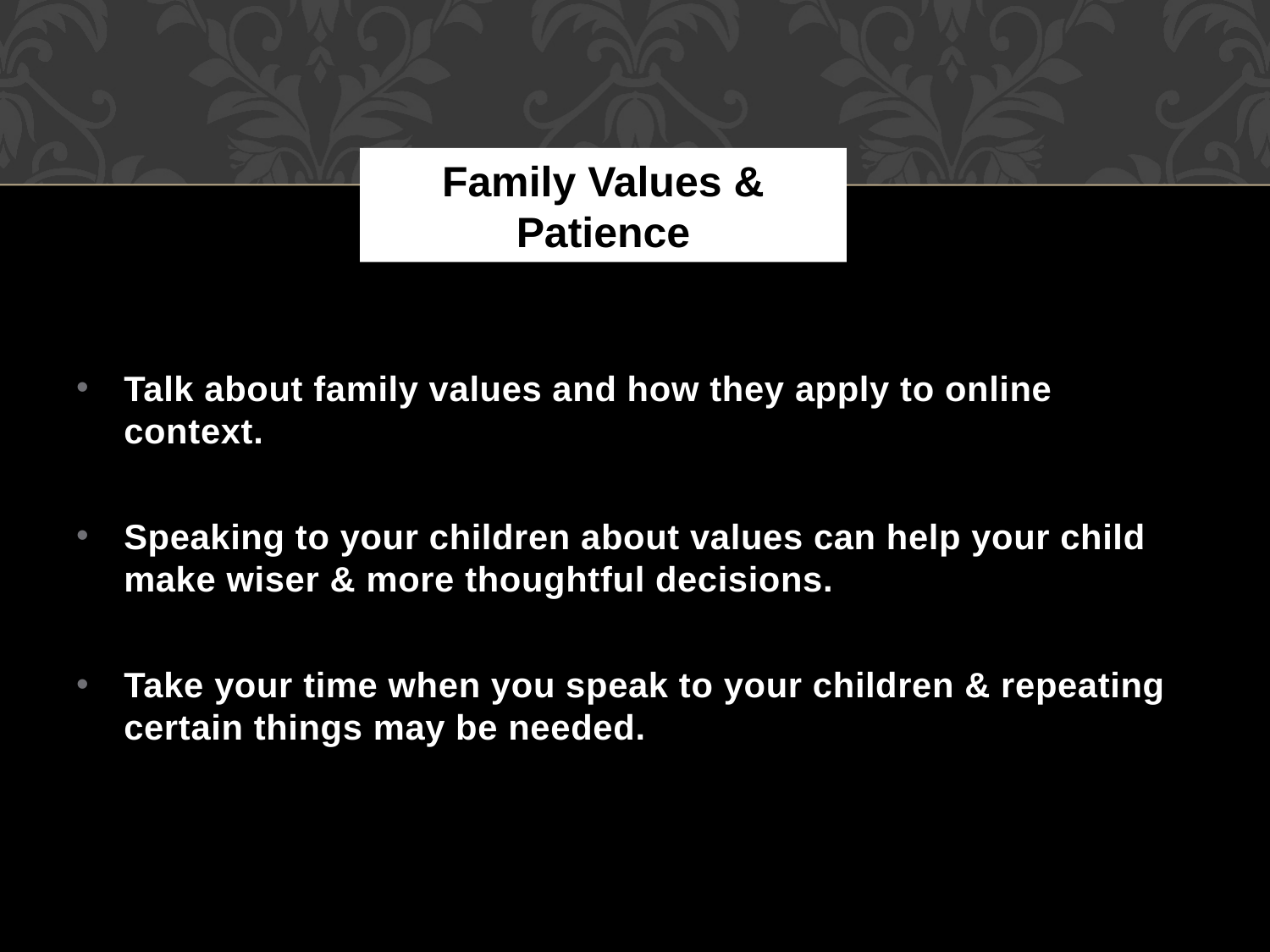

Family Values & Patience
Talk about family values and how they apply to online context.

Speaking to your children about values can help your child make wiser & more thoughtful decisions.

Take your time when you speak to your children & repeating certain things may be needed.